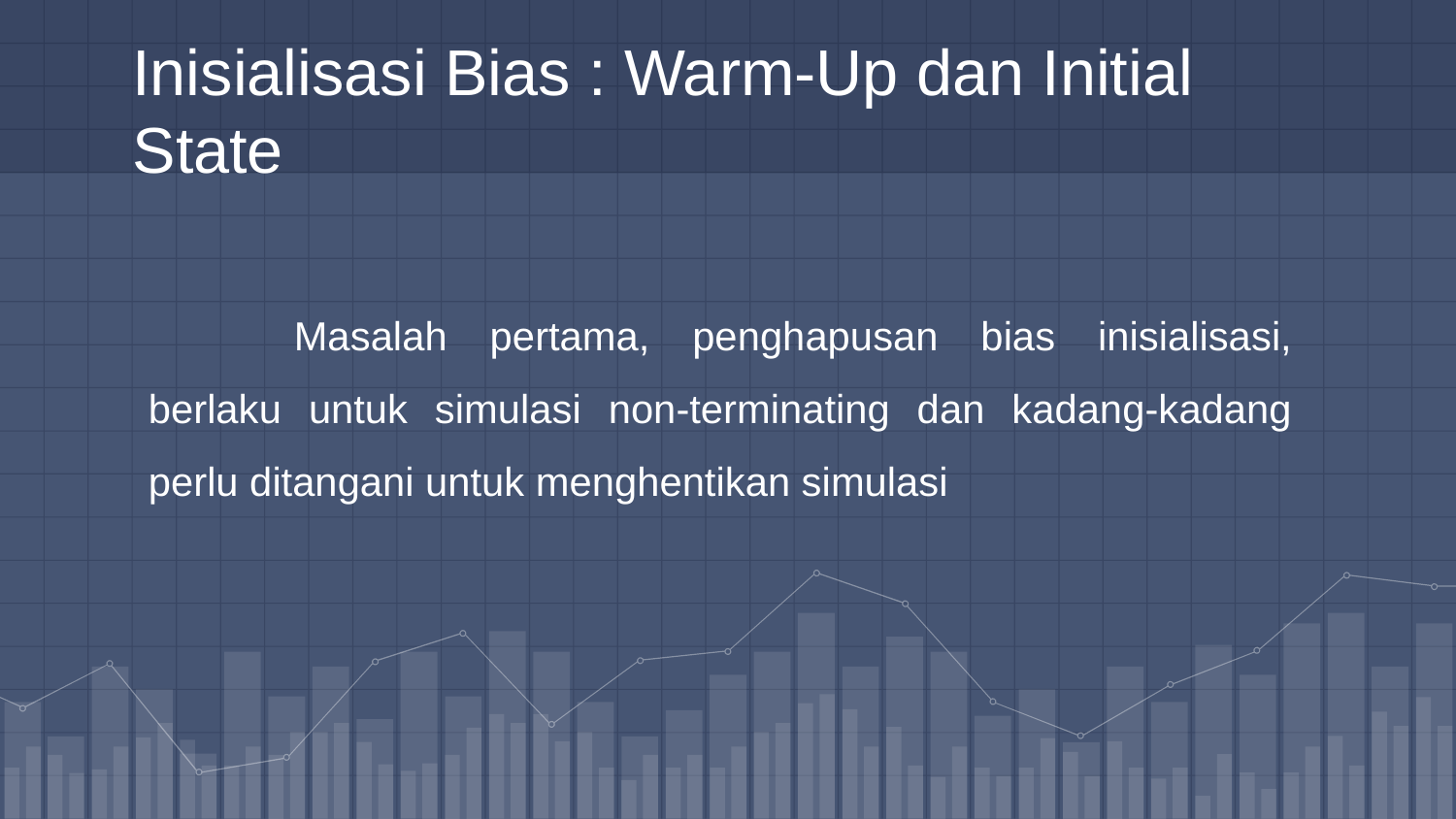

# Inisialisasi Bias : Warm-Up dan Initial State

	Masalah pertama, penghapusan bias inisialisasi, berlaku untuk simulasi non-terminating dan kadang-kadang perlu ditangani untuk menghentikan simulasi